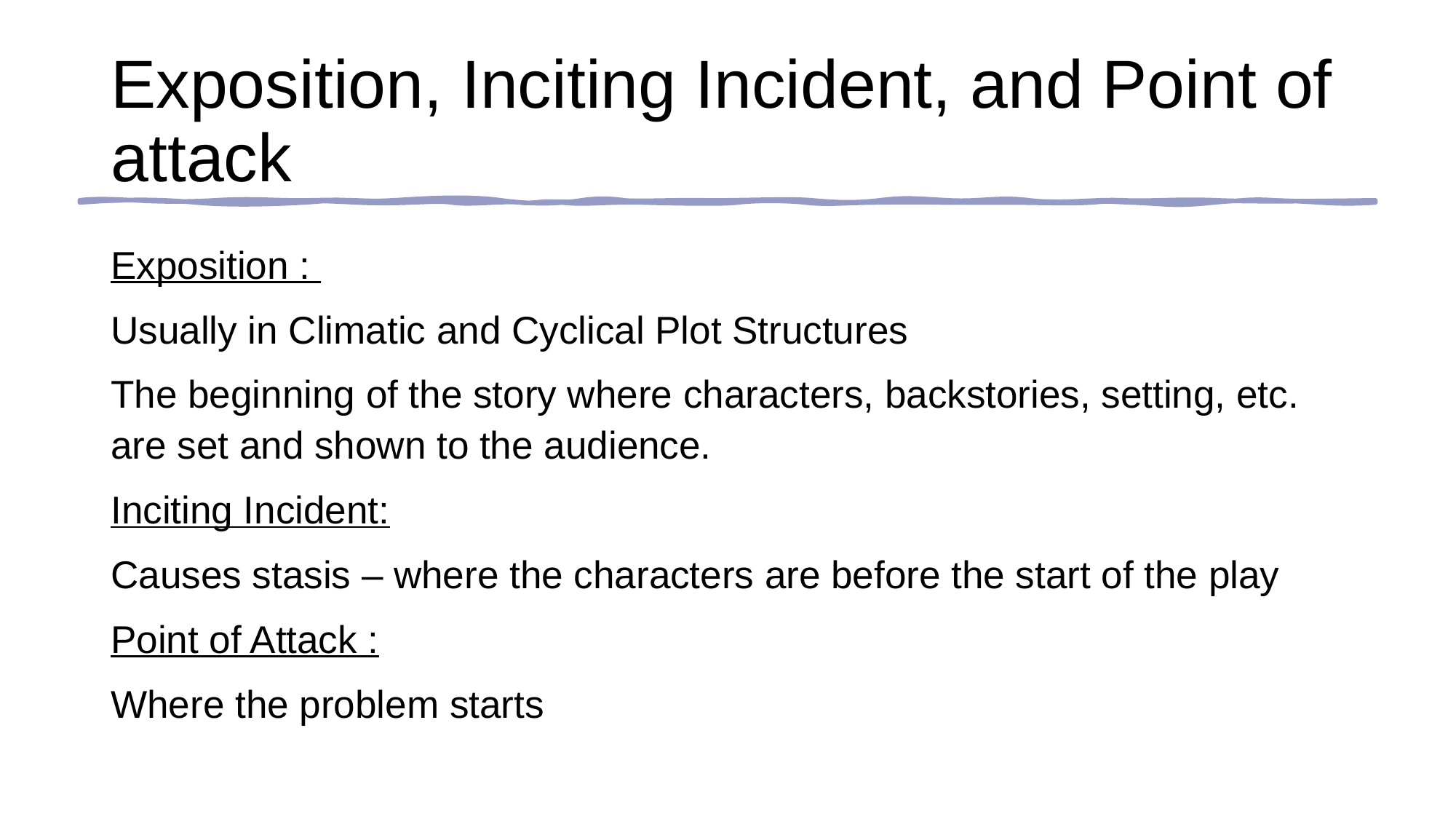

# Exposition, Inciting Incident, and Point of attack

Exposition :
Usually in Climatic and Cyclical Plot Structures
The beginning of the story where characters, backstories, setting, etc. are set and shown to the audience.
Inciting Incident:
Causes stasis – where the characters are before the start of the play
Point of Attack :
Where the problem starts